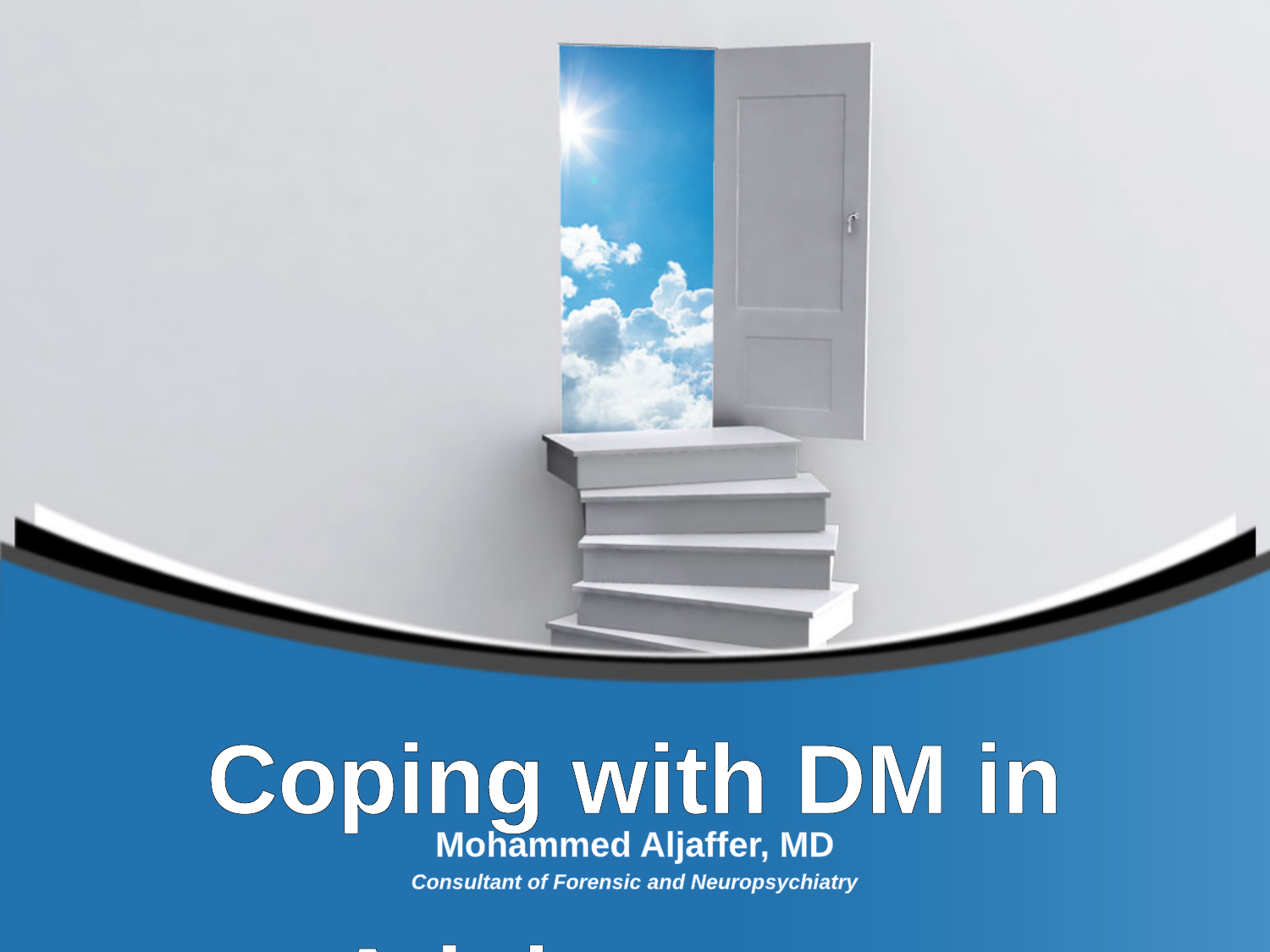

Mohammed Aljaffer, MD
Consultant of Forensic and Neuropsychiatry
# Coping with DM in Adolescence